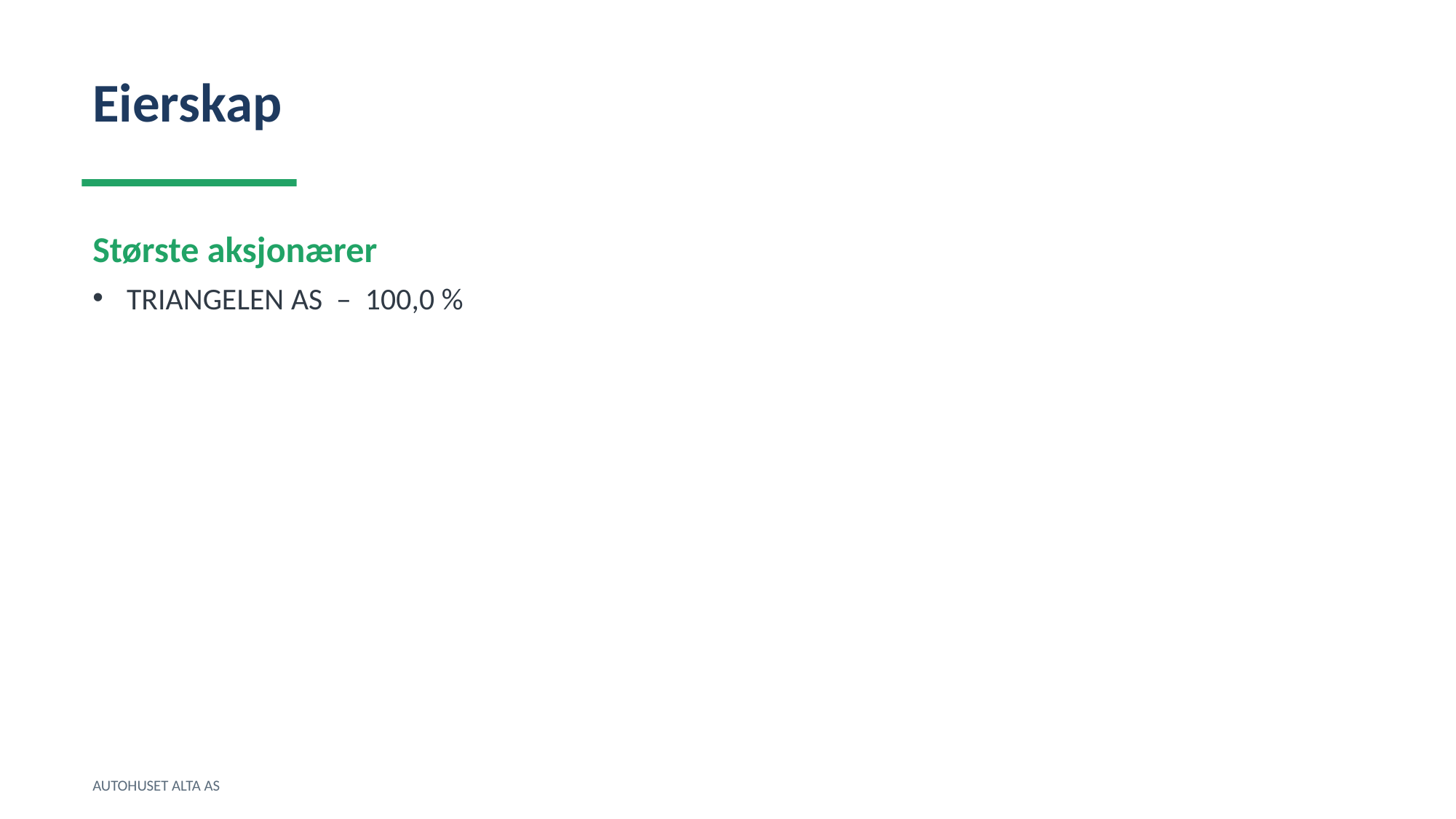

Eierskap

Største aksjonærer
TRIANGELEN AS  –  100,0 %
AUTOHUSET ALTA AS